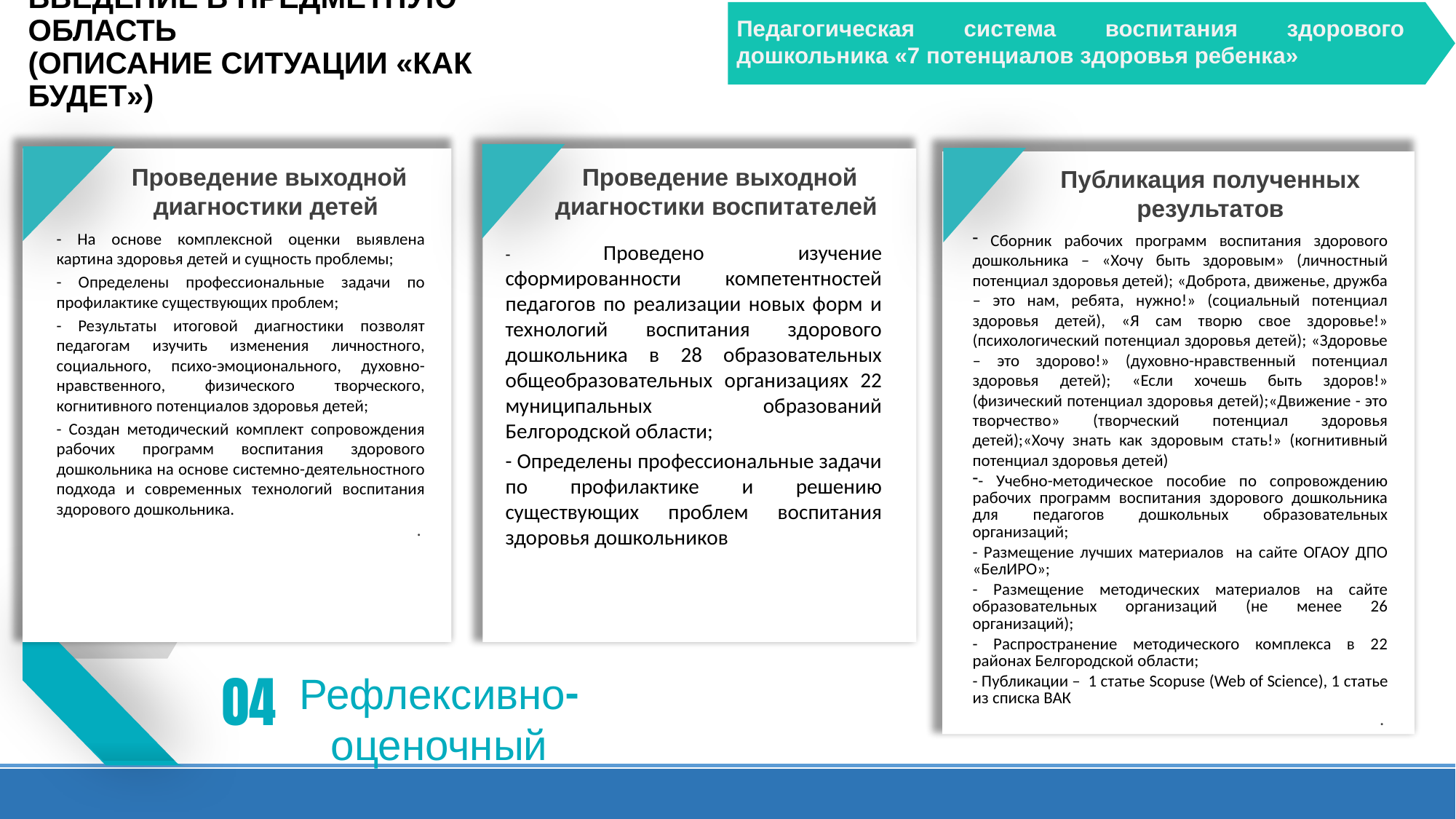

# ВВЕДЕНИЕ В ПРЕДМЕТНУЮ ОБЛАСТЬ (ОПИСАНИЕ СИТУАЦИИ «КАК БУДЕТ»)

Педагогическая система воспитания здорового дошкольника «7 потенциалов здоровья ребенка»

Проведение выходной диагностики детей
Проведение выходной диагностики воспитателей
Публикация полученных результатов
 Сборник рабочих программ воспитания здорового дошкольника – «Хочу быть здоровым» (личностный потенциал здоровья детей); «Доброта, движенье, дружба – это нам, ребята, нужно!» (социальный потенциал здоровья детей), «Я сам творю свое здоровье!» (психологический потенциал здоровья детей); «Здоровье – это здорово!» (духовно-нравственный потенциал здоровья детей); «Если хочешь быть здоров!» (физический потенциал здоровья детей);«Движение - это творчество» (творческий потенциал здоровья детей);«Хочу знать как здоровым стать!» (когнитивный потенциал здоровья детей)
- Учебно-методическое пособие по сопровождению рабочих программ воспитания здорового дошкольника для педагогов дошкольных образовательных организаций;
- Размещение лучших материалов  на сайте ОГАОУ ДПО «БелИРО»;
- Размещение методических материалов на сайте образовательных организаций (не менее 26 организаций);
- Распространение методического комплекса в 22 районах Белгородской области;
- Публикации –  1 статье Scopuse (Web of Science), 1 статье из списка ВАК
.
- На основе комплексной оценки выявлена картина здоровья детей и сущность проблемы;
- Определены профессиональные задачи по профилактике существующих проблем;
- Результаты итоговой диагностики позволят педагогам изучить изменения личностного, социального, психо-эмоционального, духовно-нравственного, физического творческого, когнитивного потенциалов здоровья детей;
- Создан методический комплект сопровождения рабочих программ воспитания здорового дошкольника на основе системно-деятельностного подхода и современных технологий воспитания здорового дошкольника.
.
- Проведено изучение сформированности компетентностей педагогов по реализации новых форм и технологий воспитания здорового дошкольника в 28 образовательных общеобразовательных организациях 22 муниципальных образований Белгородской области;
- Определены профессиональные задачи по профилактике и решению существующих проблем воспитания здоровья дошкольников

Рефлексивно-оценочный
04